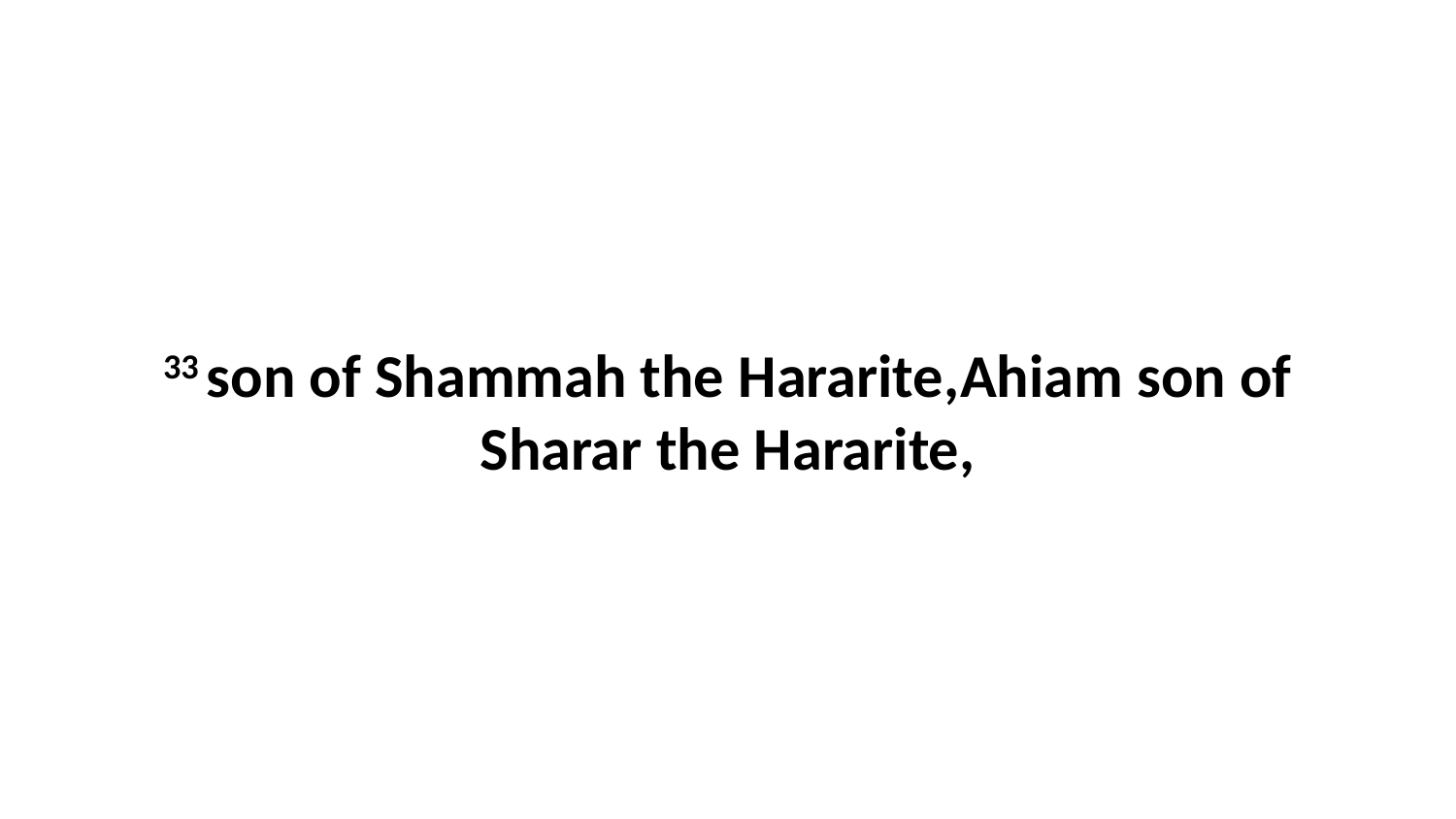

33 son of Shammah the Hararite,Ahiam son of Sharar the Hararite,